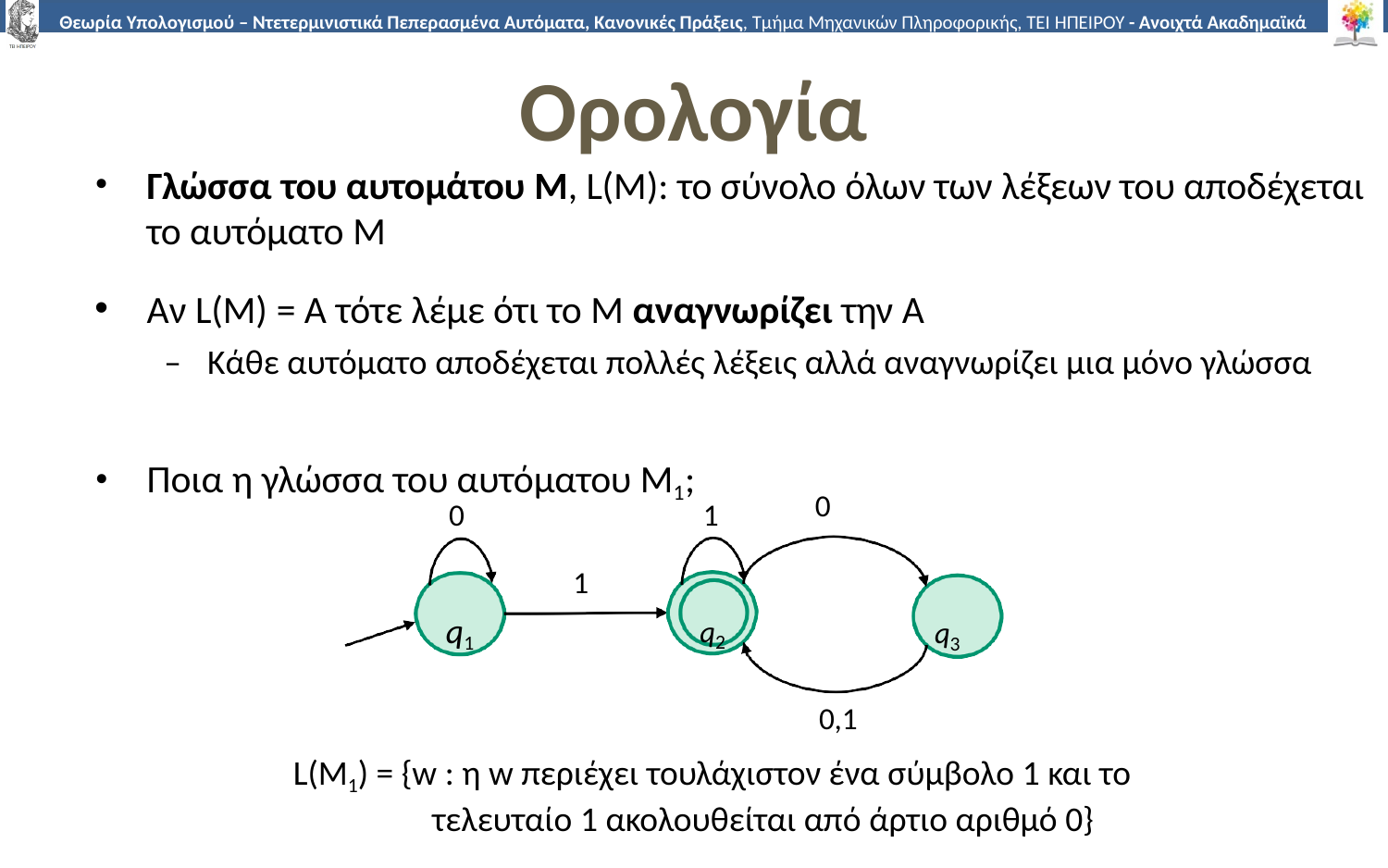

# Ορολογία
Γλώσσα του αυτομάτου Μ, L(M): το σύνολο όλων των λέξεων του αποδέχεται το αυτόματο Μ

Αν L(M) = Α τότε λέμε ότι το Μ αναγνωρίζει την Α
–	Κάθε αυτόματο αποδέχεται πολλές λέξεις αλλά αναγνωρίζει μια μόνο γλώσσα
Ποια η γλώσσα του αυτόματου M1;

0
0
1

1
q3
q1	q2
0,1

L(M1) = {w : η w περιέχει τουλάχιστον ένα σύμβολο 1 και το τελευταίο 1 ακολουθείται από άρτιο αριθμό 0}